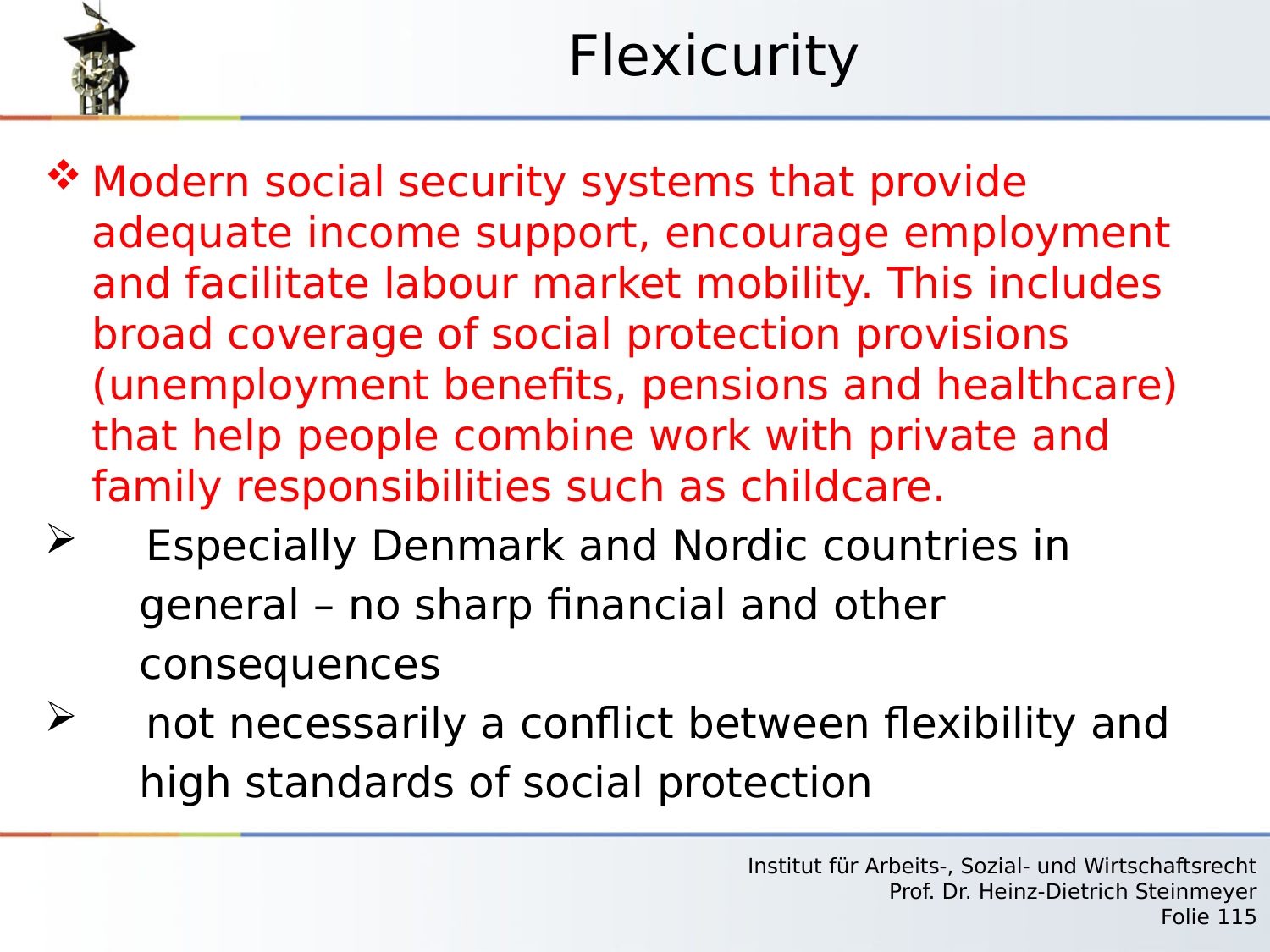

# Flexicurity
Modern social security systems that provide adequate income support, encourage employment and facilitate labour market mobility. This includes broad coverage of social protection provisions (unemployment benefits, pensions and healthcare) that help people combine work with private and family responsibilities such as childcare.
    Especially Denmark and Nordic countries in
       general – no sharp financial and other
       consequences
    not necessarily a conflict between flexibility and
       high standards of social protection